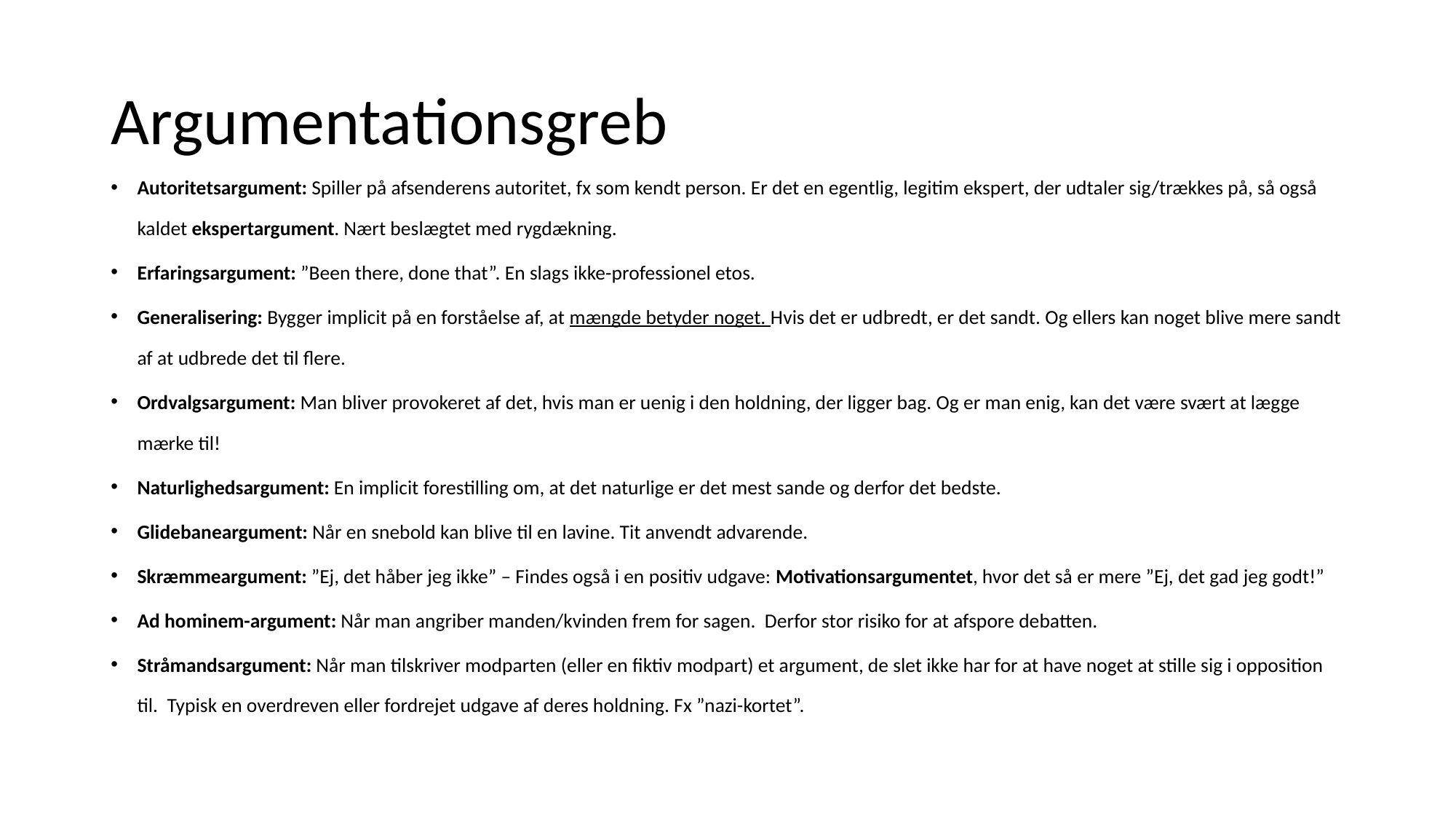

# Argumentationsgreb
Autoritetsargument: Spiller på afsenderens autoritet, fx som kendt person. Er det en egentlig, legitim ekspert, der udtaler sig/trækkes på, så også kaldet ekspertargument. Nært beslægtet med rygdækning.
Erfaringsargument: ”Been there, done that”. En slags ikke-professionel etos.
Generalisering: Bygger implicit på en forståelse af, at mængde betyder noget. Hvis det er udbredt, er det sandt. Og ellers kan noget blive mere sandt af at udbrede det til flere.
Ordvalgsargument: Man bliver provokeret af det, hvis man er uenig i den holdning, der ligger bag. Og er man enig, kan det være svært at lægge mærke til!
Naturlighedsargument: En implicit forestilling om, at det naturlige er det mest sande og derfor det bedste.
Glidebaneargument: Når en snebold kan blive til en lavine. Tit anvendt advarende.
Skræmmeargument: ”Ej, det håber jeg ikke” – Findes også i en positiv udgave: Motivationsargumentet, hvor det så er mere ”Ej, det gad jeg godt!”
Ad hominem-argument: Når man angriber manden/kvinden frem for sagen.  Derfor stor risiko for at afspore debatten.
Stråmandsargument: Når man tilskriver modparten (eller en fiktiv modpart) et argument, de slet ikke har for at have noget at stille sig i opposition til.  Typisk en overdreven eller fordrejet udgave af deres holdning. Fx ”nazi-kortet”.